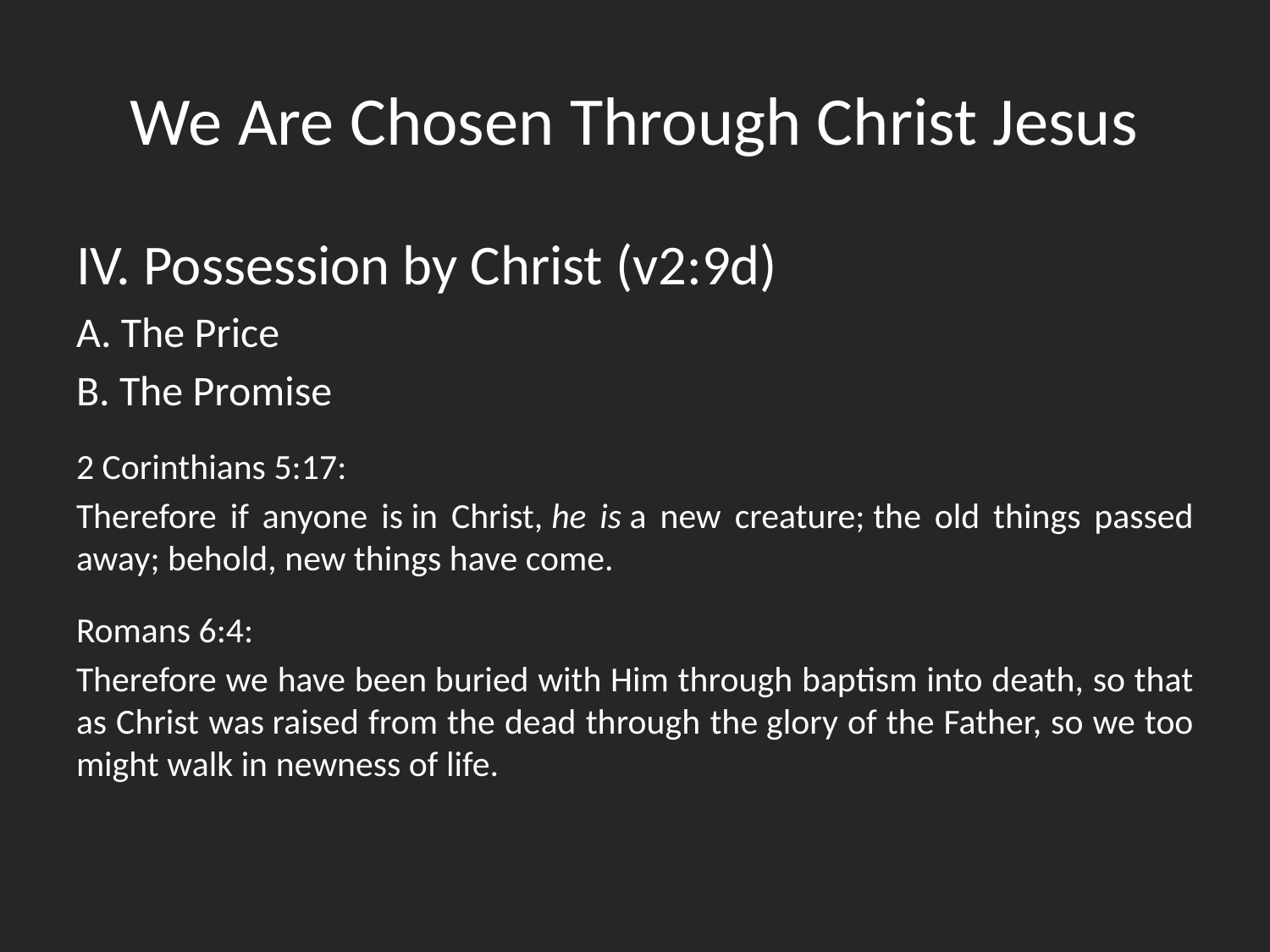

# We Are Chosen Through Christ Jesus
IV. Possession by Christ (v2:9d)
A. The Price
B. The Promise

2 Corinthians 5:17:
Therefore if anyone is in Christ, he is a new creature; the old things passed away; behold, new things have come.

Romans 6:4:
Therefore we have been buried with Him through baptism into death, so that as Christ was raised from the dead through the glory of the Father, so we too might walk in newness of life.